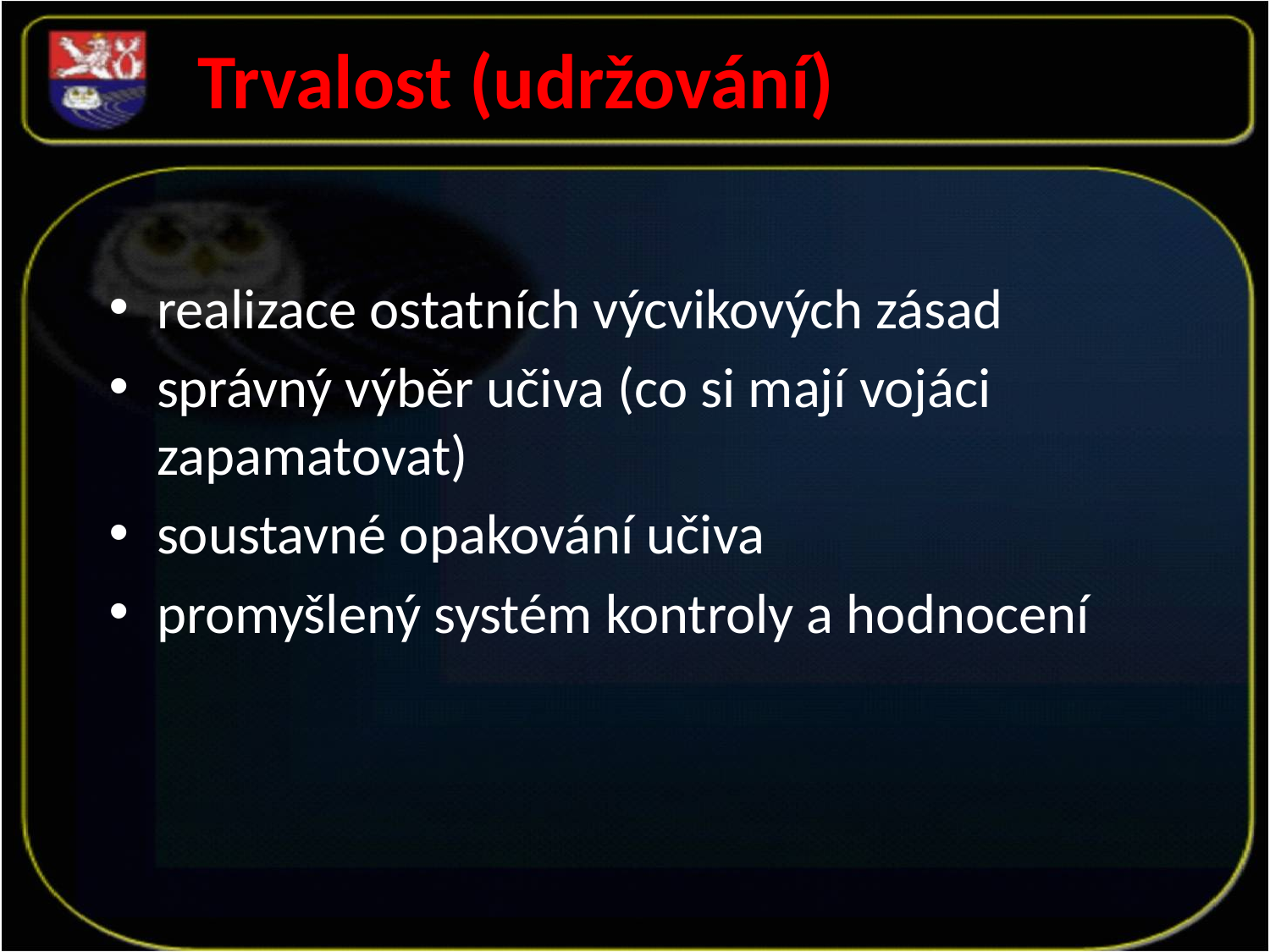

Trvalost (udržování)
realizace ostatních výcvikových zásad
správný výběr učiva (co si mají vojáci zapamatovat)
soustavné opakování učiva
promyšlený systém kontroly a hodnocení